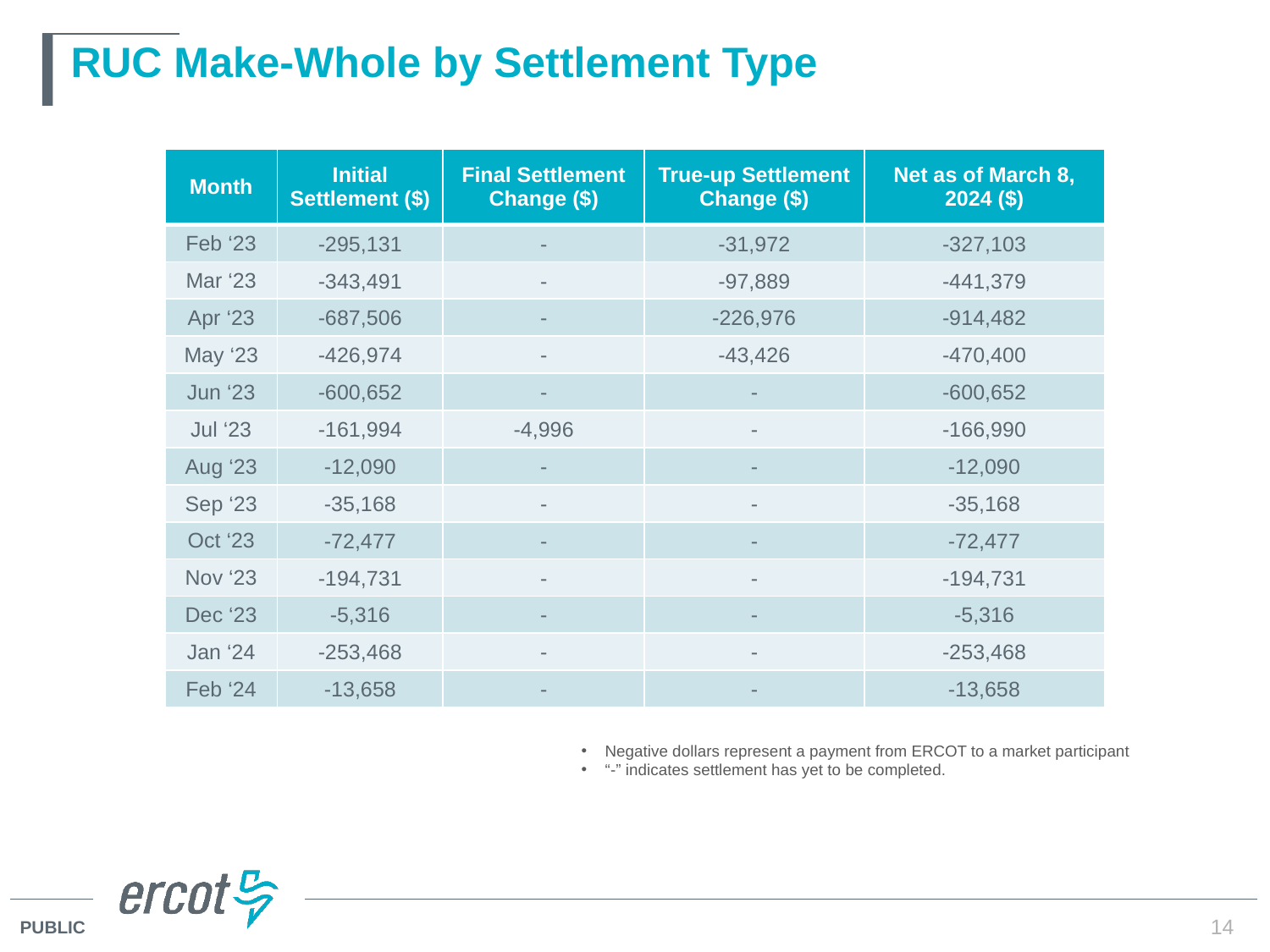

# RUC Make-Whole by Settlement Type
| Month | Initial Settlement ($) | Final Settlement Change ($) | True-up Settlement Change ($) | Net as of March 8, 2024 ($) |
| --- | --- | --- | --- | --- |
| Feb ‘23 | -295,131 | - | -31,972 | -327,103 |
| Mar ‘23 | -343,491 | - | -97,889 | -441,379 |
| Apr ‘23 | -687,506 | - | -226,976 | -914,482 |
| May ‘23 | -426,974 | - | -43,426 | -470,400 |
| Jun ‘23 | -600,652 | - | - | -600,652 |
| Jul ‘23 | -161,994 | -4,996 | - | -166,990 |
| Aug ‘23 | -12,090 | - | - | -12,090 |
| Sep ‘23 | -35,168 | - | - | -35,168 |
| Oct ‘23 | -72,477 | - | - | -72,477 |
| Nov ‘23 | -194,731 | - | - | -194,731 |
| Dec ‘23 | -5,316 | - | - | -5,316 |
| Jan ‘24 | -253,468 | - | - | -253,468 |
| Feb ‘24 | -13,658 | - | - | -13,658 |
Negative dollars represent a payment from ERCOT to a market participant
“-” indicates settlement has yet to be completed.
14